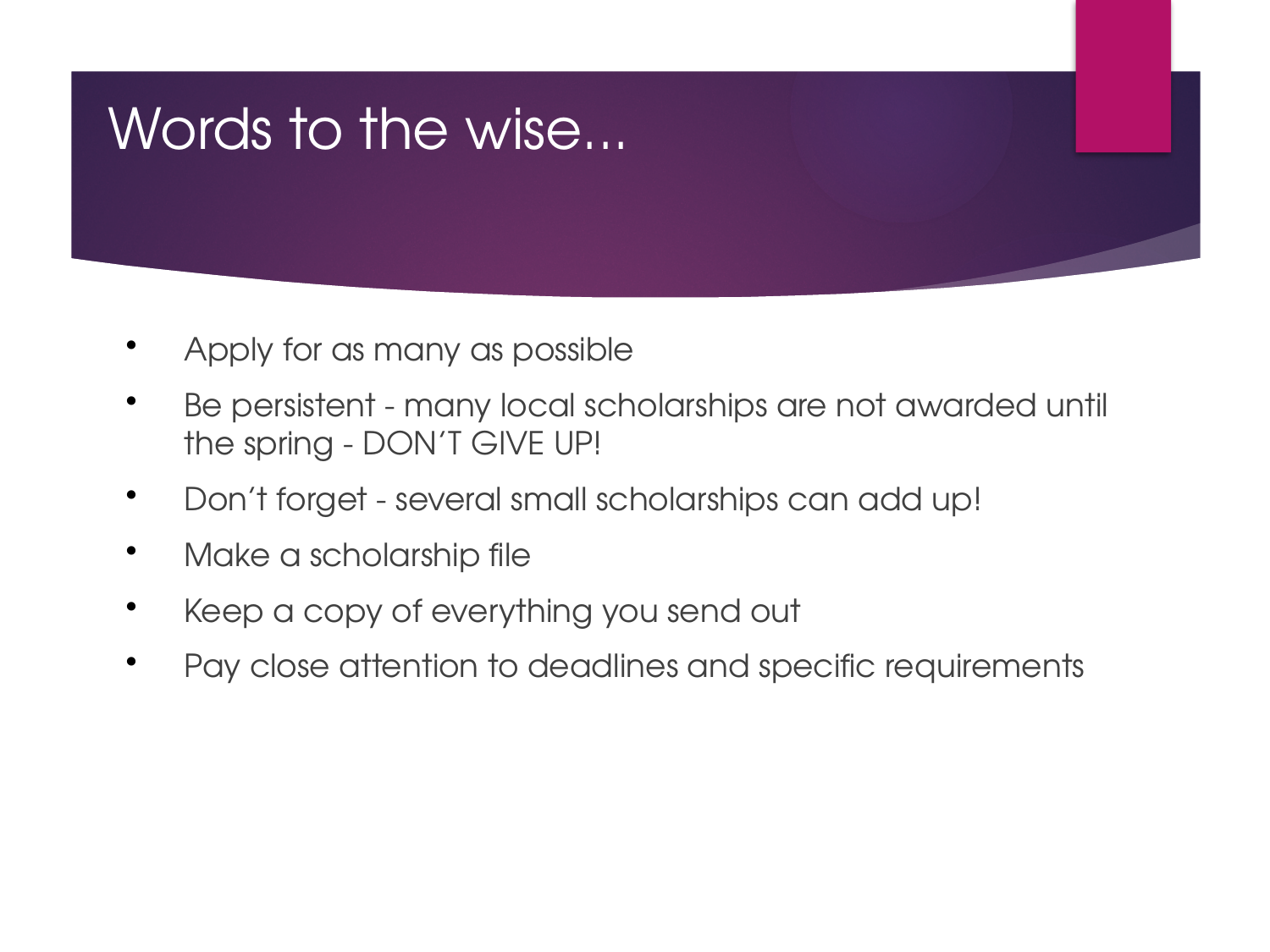

# Words to the wise...

Apply for as many as possible
Be persistent - many local scholarships are not awarded until the spring - DON’T GIVE UP!
Don’t forget - several small scholarships can add up!
Make a scholarship file
Keep a copy of everything you send out
Pay close attention to deadlines and specific requirements